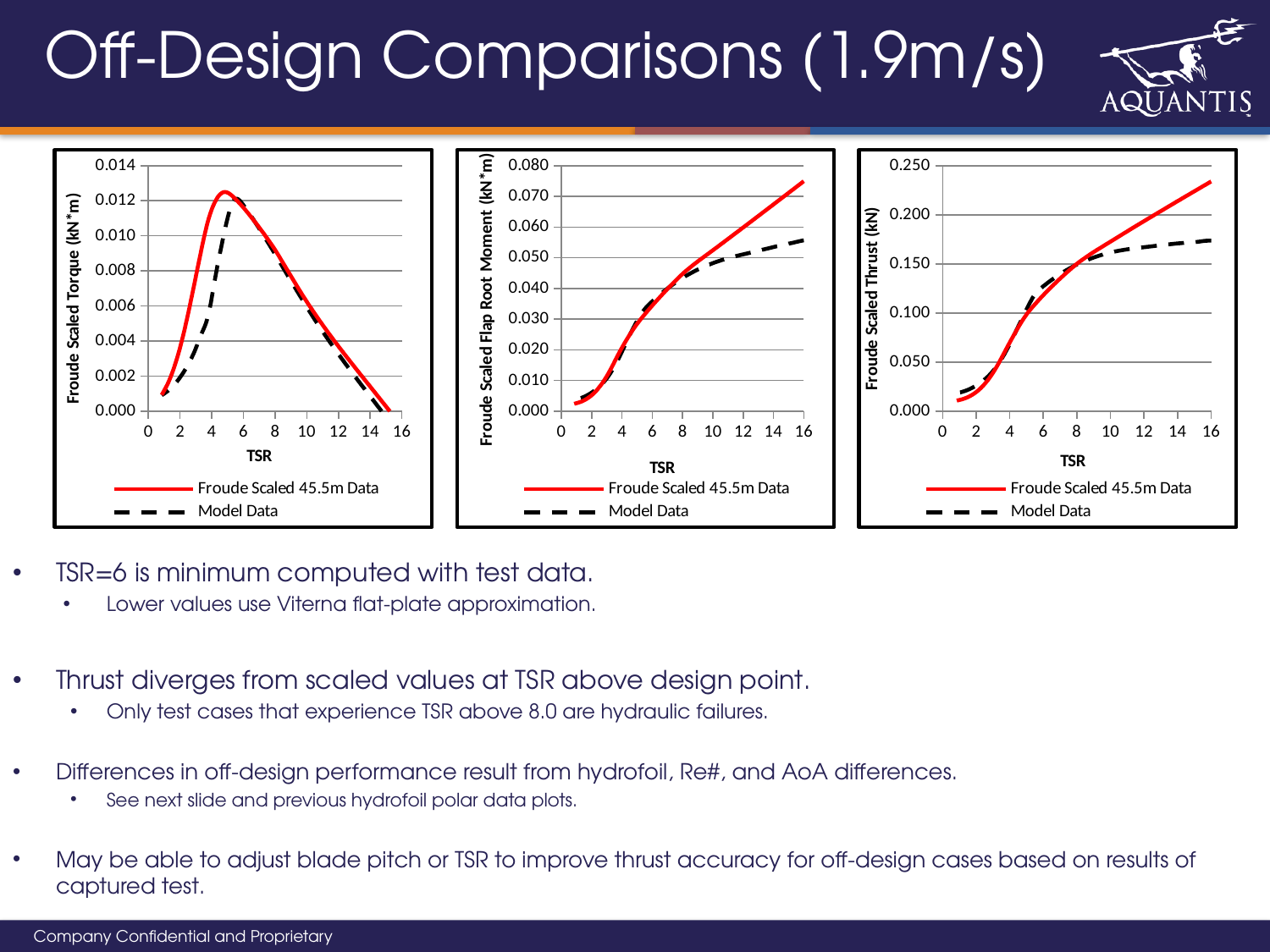

# Off-Design Comparisons (1.9m/s)

### Chart

| Category |  |  |
|---|---|---|

### Chart

| Category |  |  |
|---|---|---|

### Chart

| Category |  |  |
|---|---|---|
TSR=6 is minimum computed with test data.
Lower values use Viterna flat-plate approximation.

Thrust diverges from scaled values at TSR above design point.
Only test cases that experience TSR above 8.0 are hydraulic failures.

Differences in off-design performance result from hydrofoil, Re#, and AoA differences.
See next slide and previous hydrofoil polar data plots.

May be able to adjust blade pitch or TSR to improve thrust accuracy for off-design cases based on results of captured test.